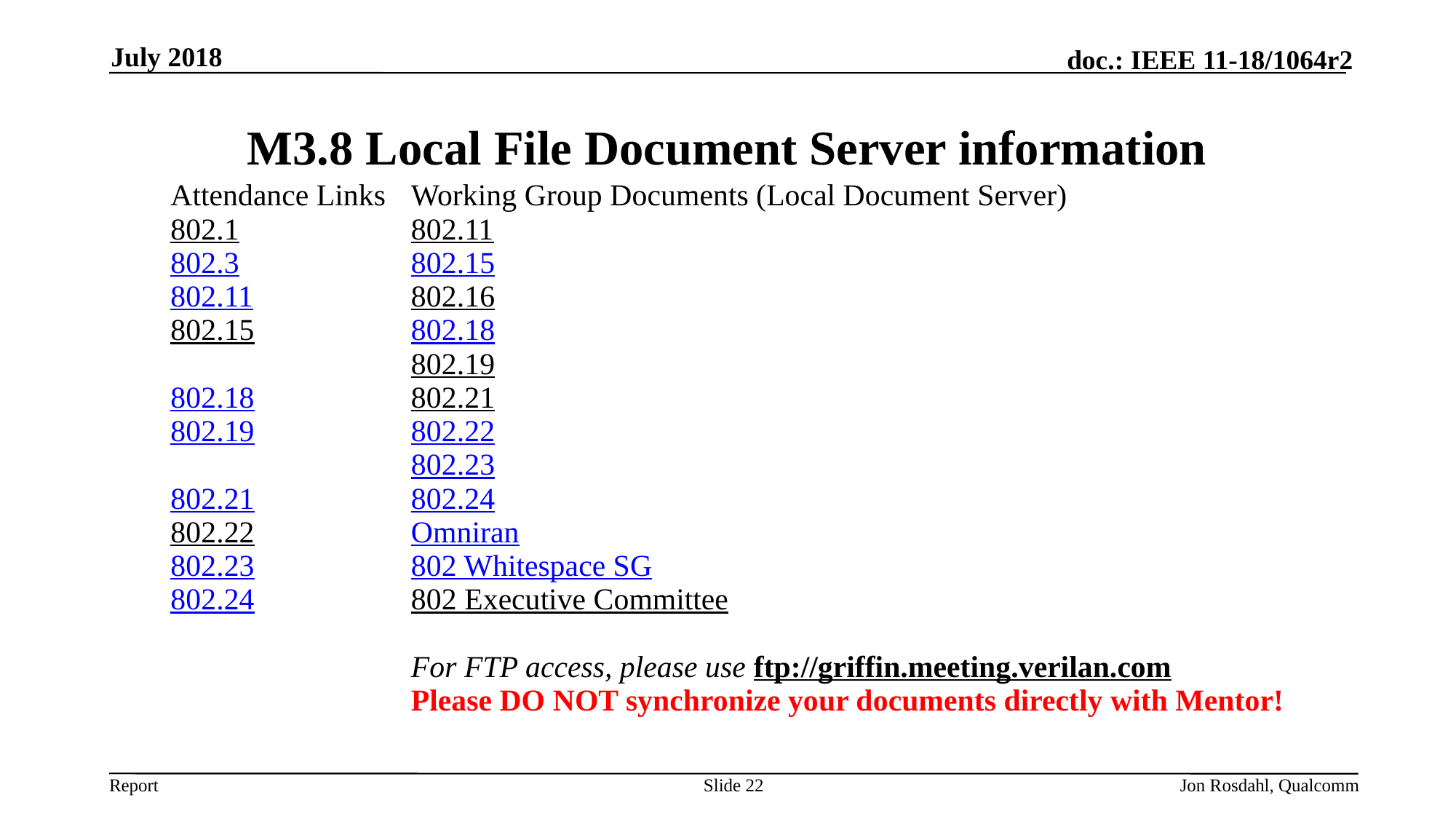

July 2018
# M3.8 Local File Document Server information
| Attendance Links 802.1 802.3 802.11 802.15 802.18 802.19 802.21 802.22 802.23 802.24 | Working Group Documents (Local Document Server) 802.11 802.15 802.16 802.18 802.19 802.21 802.22 802.23 802.24 Omniran 802 Whitespace SG 802 Executive Committee For FTP access, please use ftp://griffin.meeting.verilan.com Please DO NOT synchronize your documents directly with Mentor! |
| --- | --- |
Slide 22
Jon Rosdahl, Qualcomm